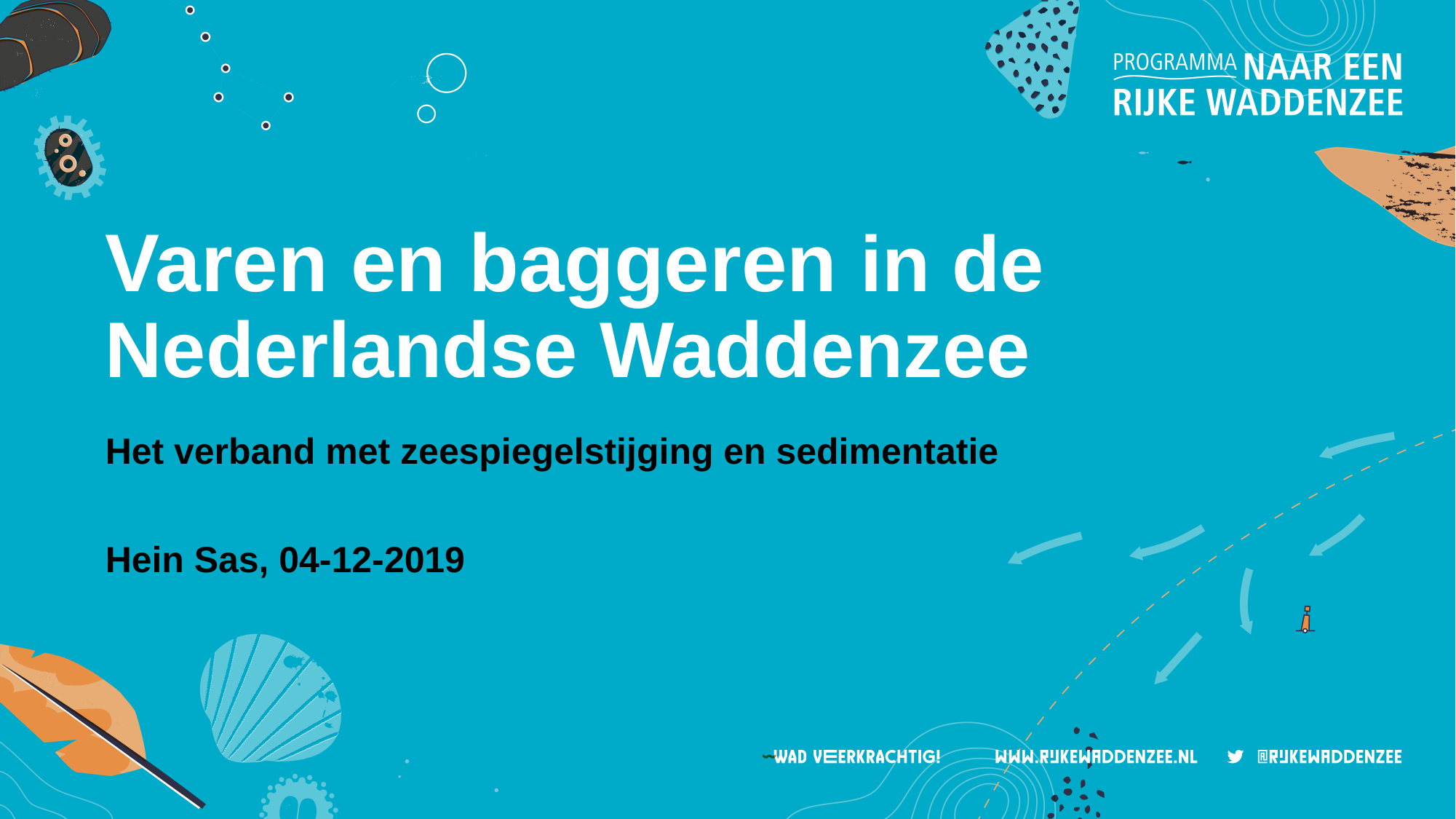

# Varen en baggeren in de Nederlandse Waddenzee
Het verband met zeespiegelstijging en sedimentatie

Hein Sas, 04-12-2019